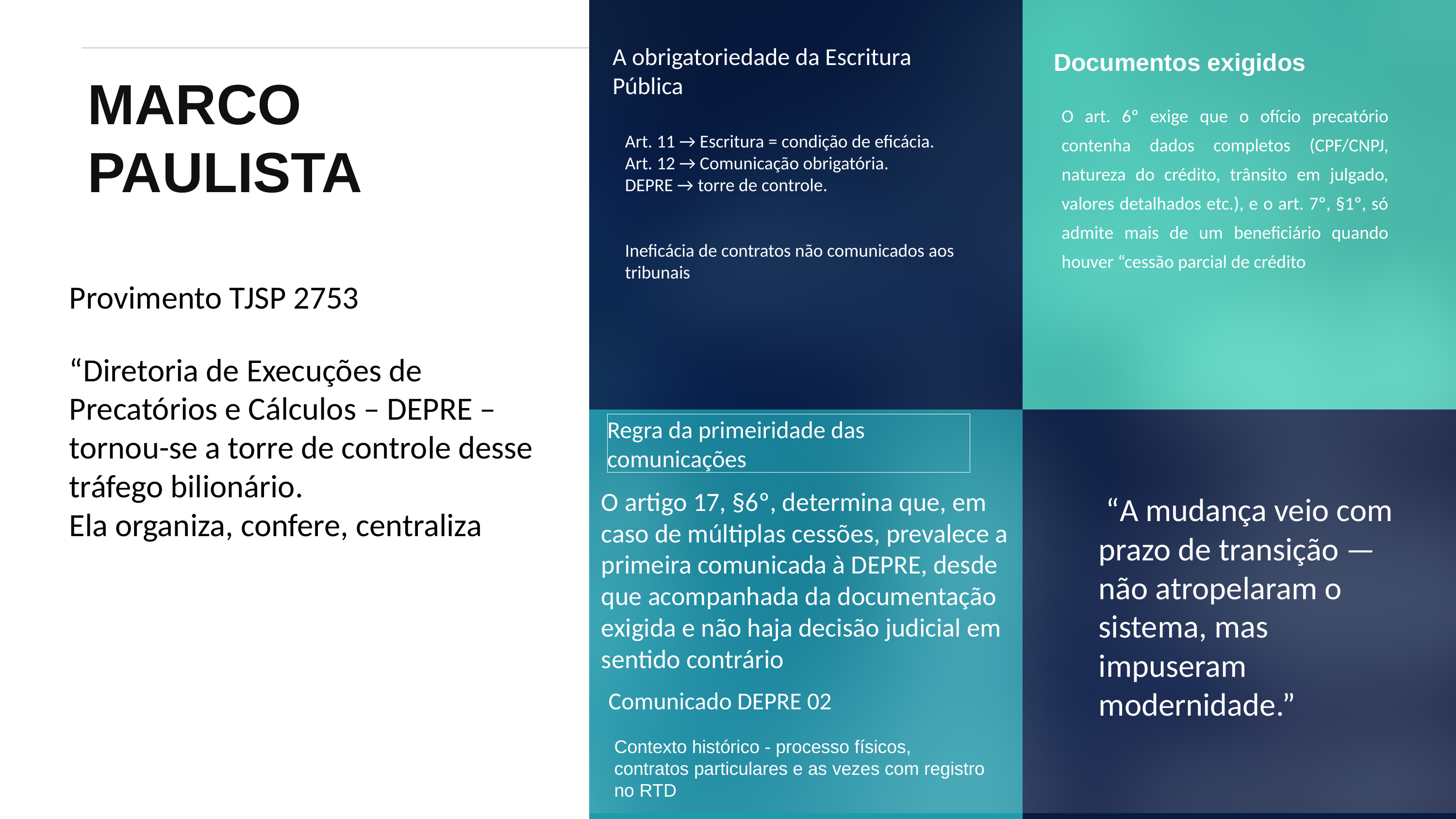

A obrigatoriedade da Escritura Pública
Documentos exigidos

MARCO PAULISTA
O art. 6º exige que o ofício precatório contenha dados completos (CPF/CNPJ, natureza do crédito, trânsito em julgado, valores detalhados etc.), e o art. 7º, §1º, só admite mais de um beneficiário quando houver “cessão parcial de crédito
Art. 11 → Escritura = condição de eficácia.
Art. 12 → Comunicação obrigatória.
DEPRE → torre de controle.

Ineficácia de contratos não comunicados aos tribunais

Provimento TJSP 2753

“Diretoria de Execuções de Precatórios e Cálculos – DEPRE – tornou-se a torre de controle desse tráfego bilionário.
Ela organiza, confere, centraliza

Regra da primeiridade das comunicações
O artigo 17, §6º, determina que, em caso de múltiplas cessões, prevalece a primeira comunicada à DEPRE, desde que acompanhada da documentação exigida e não haja decisão judicial em sentido contrário
 “A mudança veio com prazo de transição — não atropelaram o sistema, mas impuseram modernidade.”

Comunicado DEPRE 02
Contexto histórico - processo físicos, contratos particulares e as vezes com registro no RTD